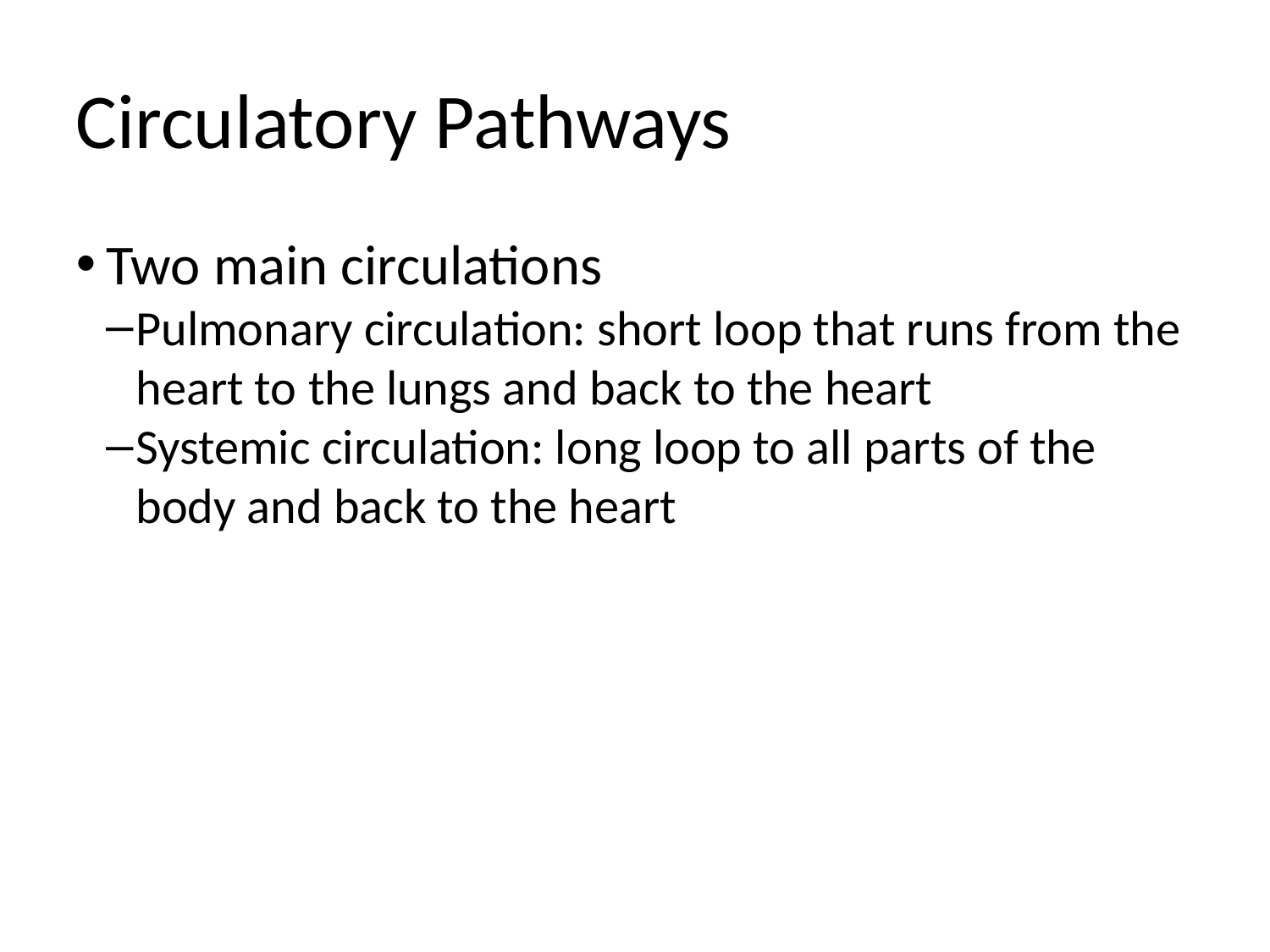

Circulatory Pathways
Two main circulations
Pulmonary circulation: short loop that runs from the heart to the lungs and back to the heart
Systemic circulation: long loop to all parts of the body and back to the heart